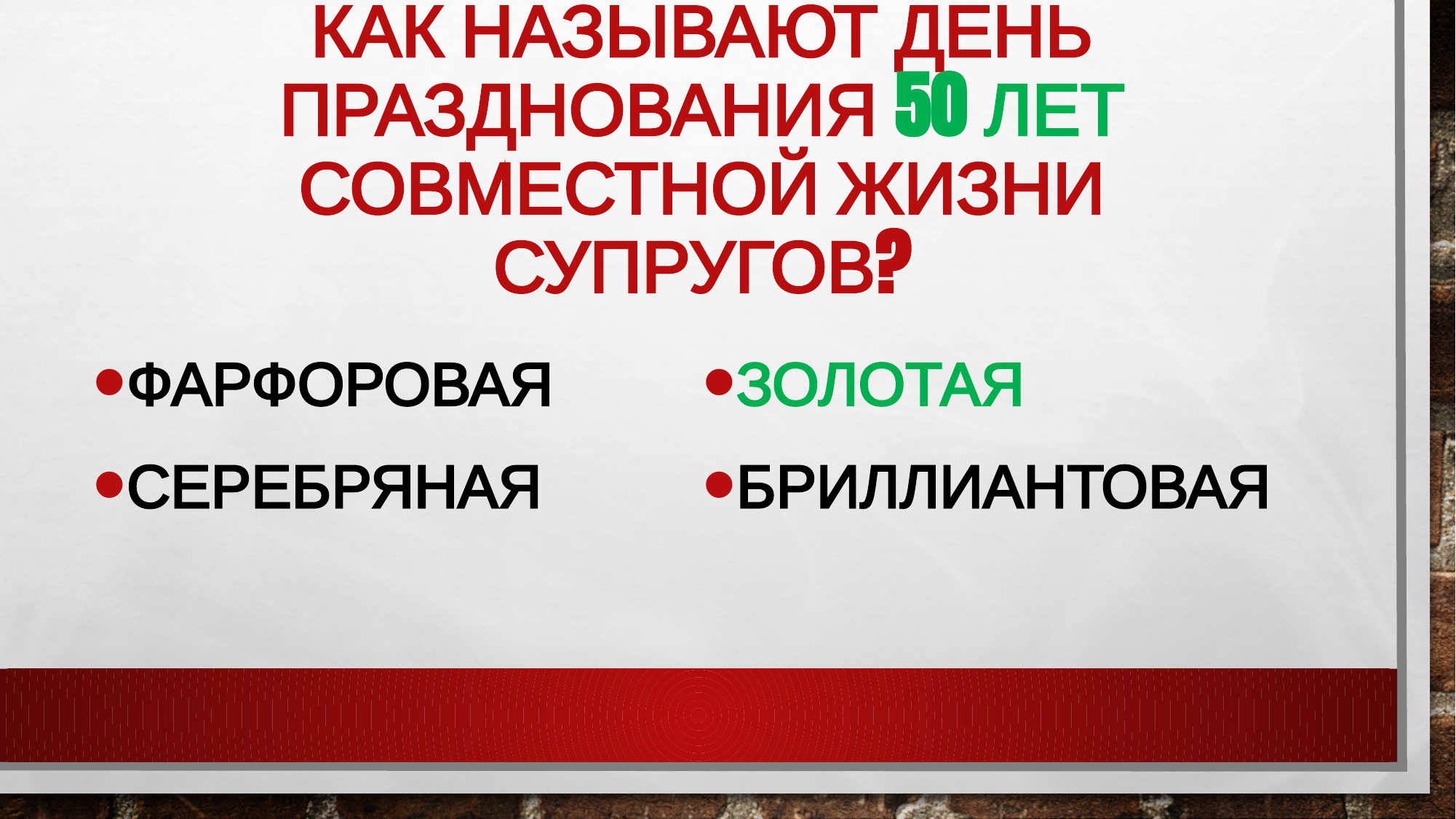

# Как называют день празднования 50 лет совместной жизни супругов?
Фарфоровая
Серебряная

Золотая
Бриллиантовая